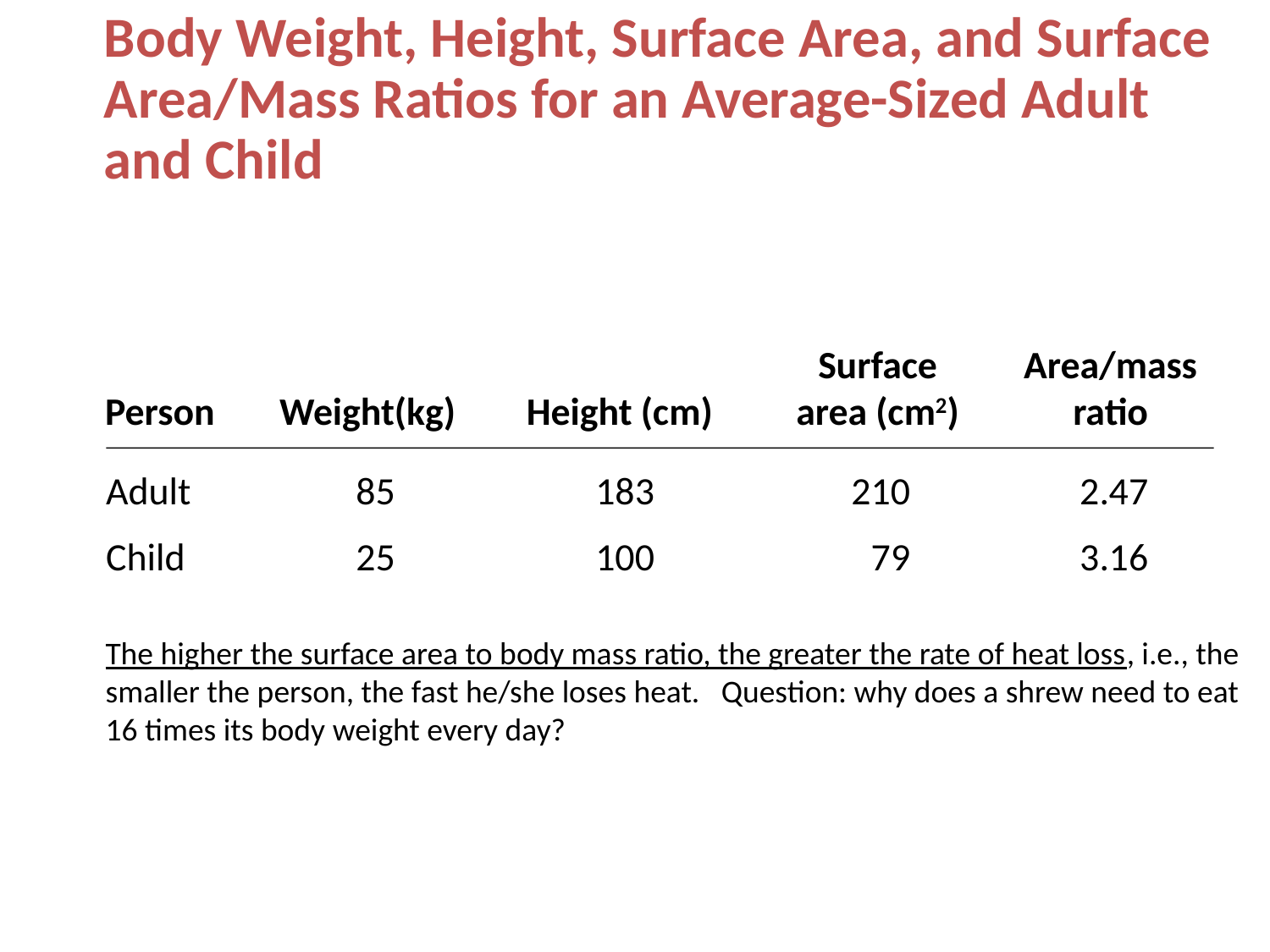

Body Weight, Height, Surface Area, and Surface Area/Mass Ratios for an Average-Sized Adult and Child
			Surface	Area/mass	 Person 	 Weight(kg) 	 Height (cm) 	area (cm2)	ratio

Adult	85	183	210	2.47
Child	25	100	79	3.16
The higher the surface area to body mass ratio, the greater the rate of heat loss, i.e., the smaller the person, the fast he/she loses heat.   Question: why does a shrew need to eat 16 times its body weight every day?